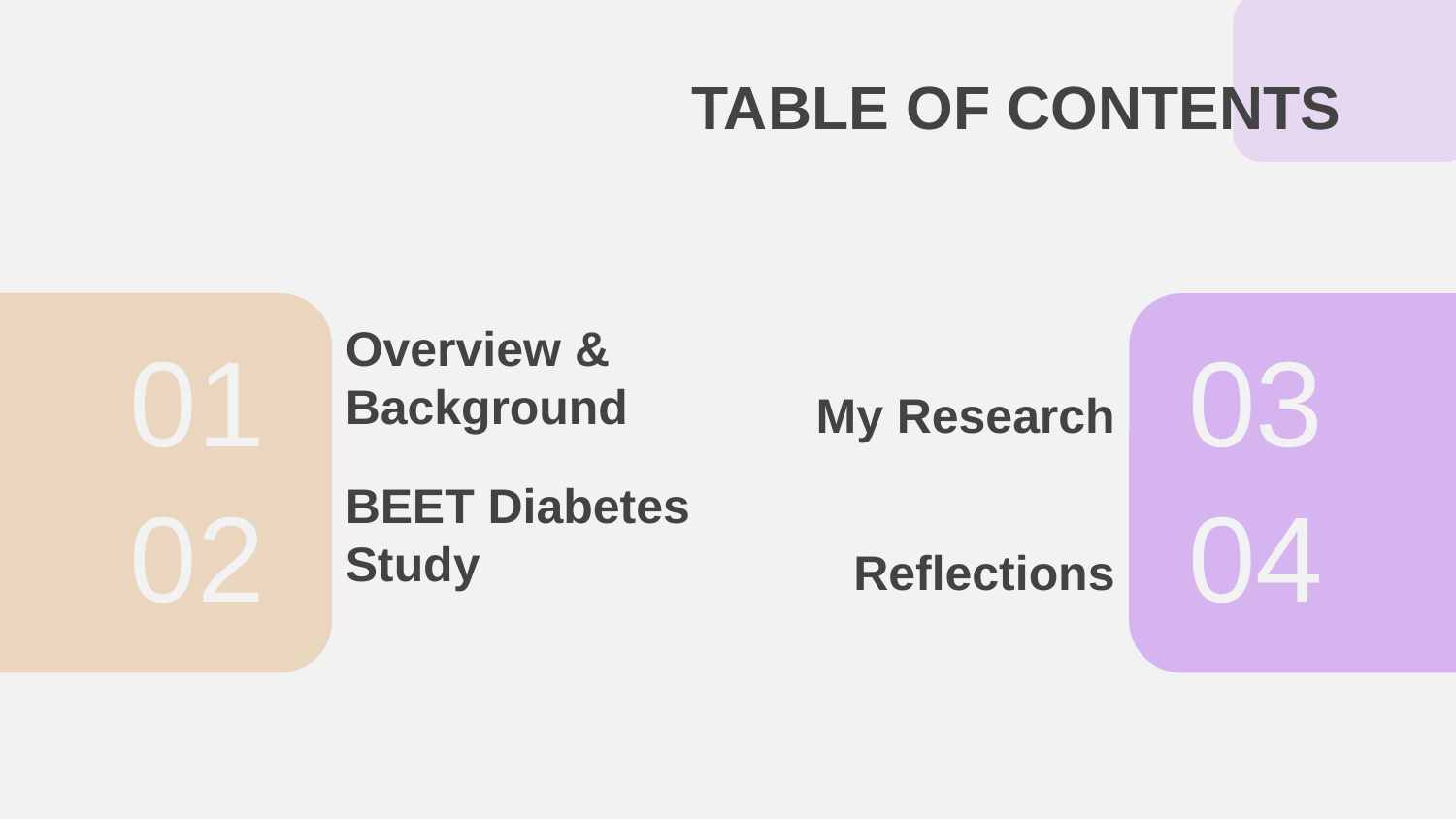

TABLE OF CONTENTS
Overview & Background
My Research
01
# 03
02
04
BEET Diabetes Study
Reflections